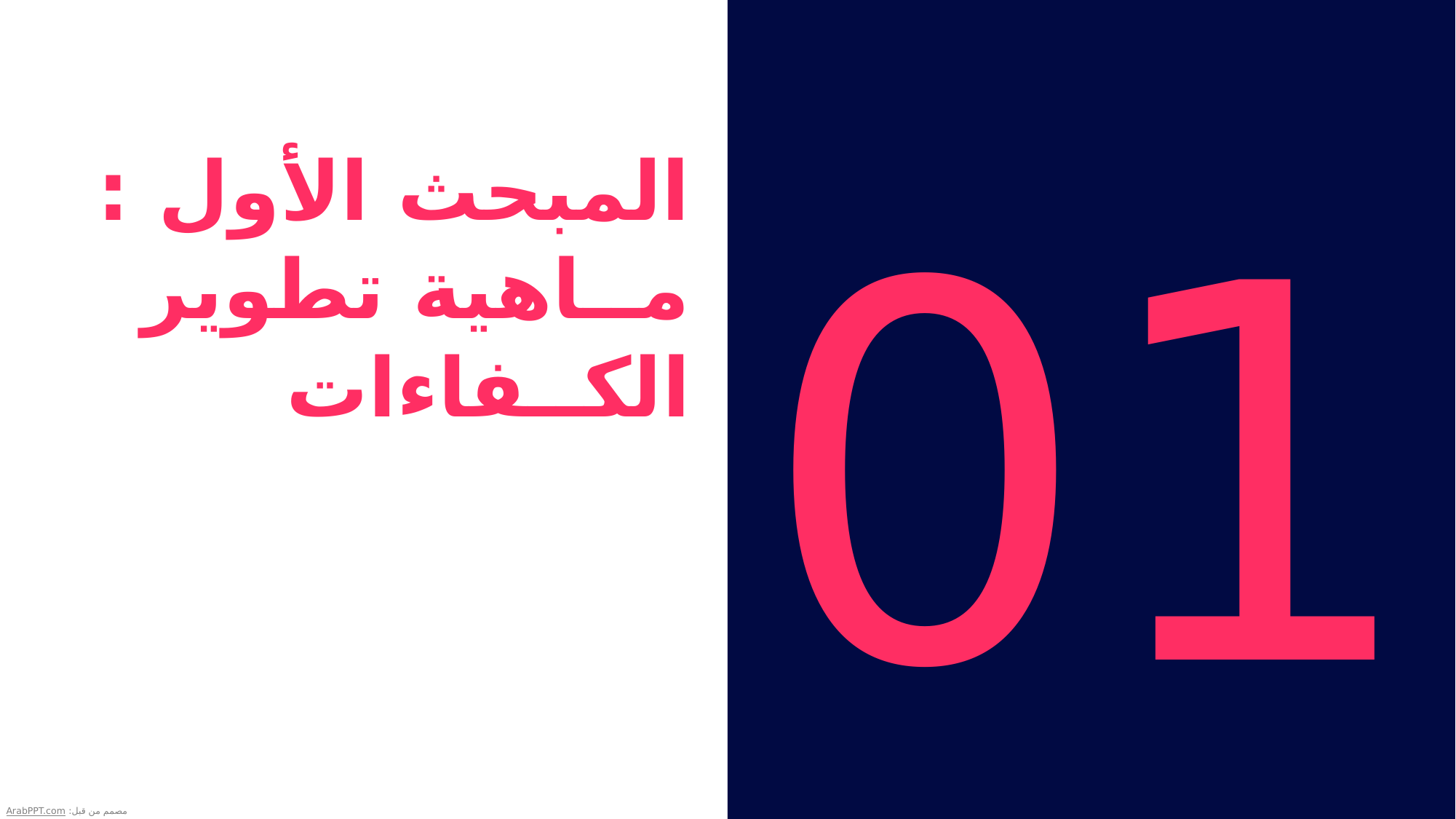

المبحث الأول : مــاهية تطوير الكــفاءات
01